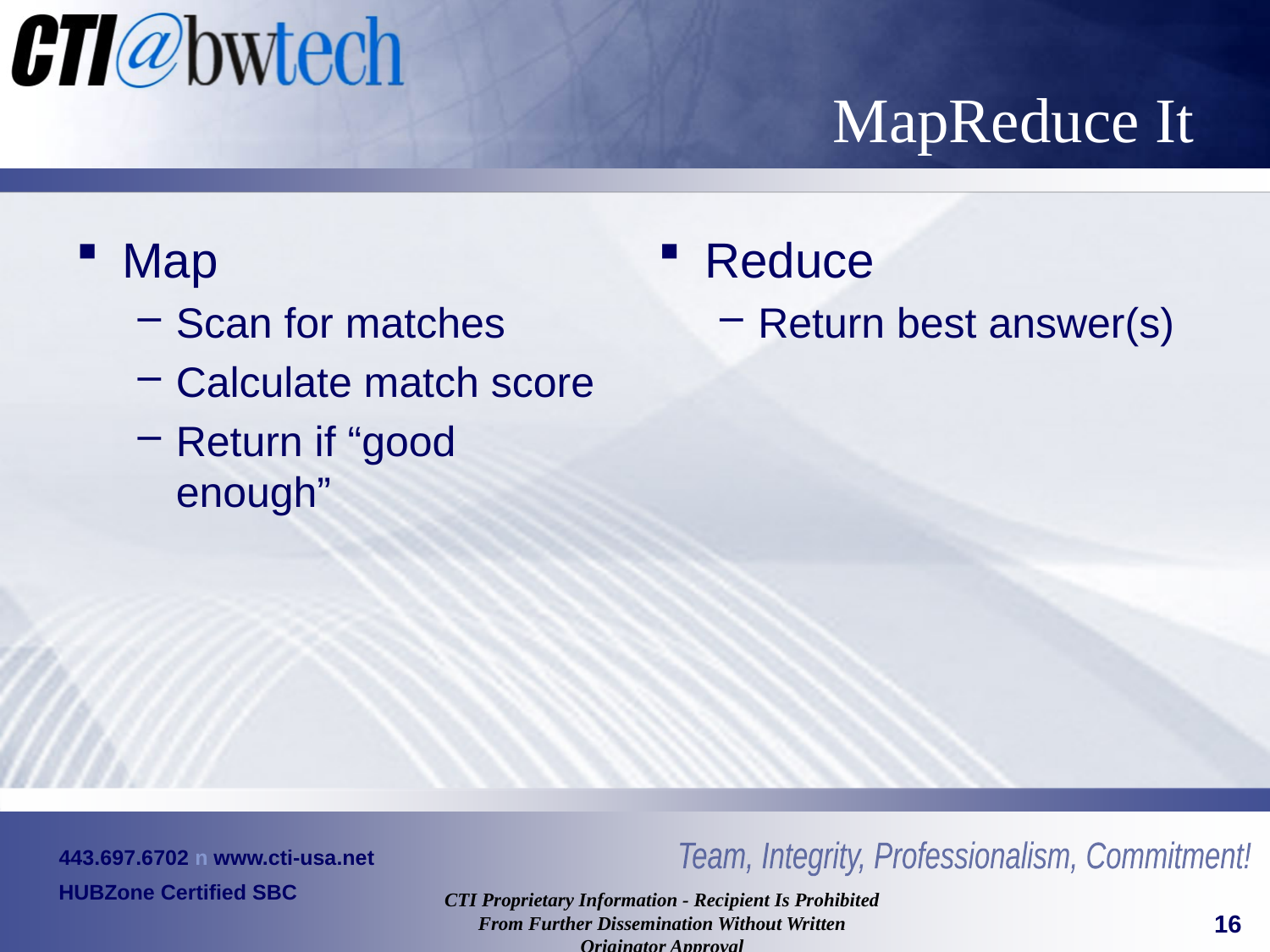

# MapReduce It
Map
Scan for matches
Calculate match score
Return if “good enough”

Reduce
Return best answer(s)